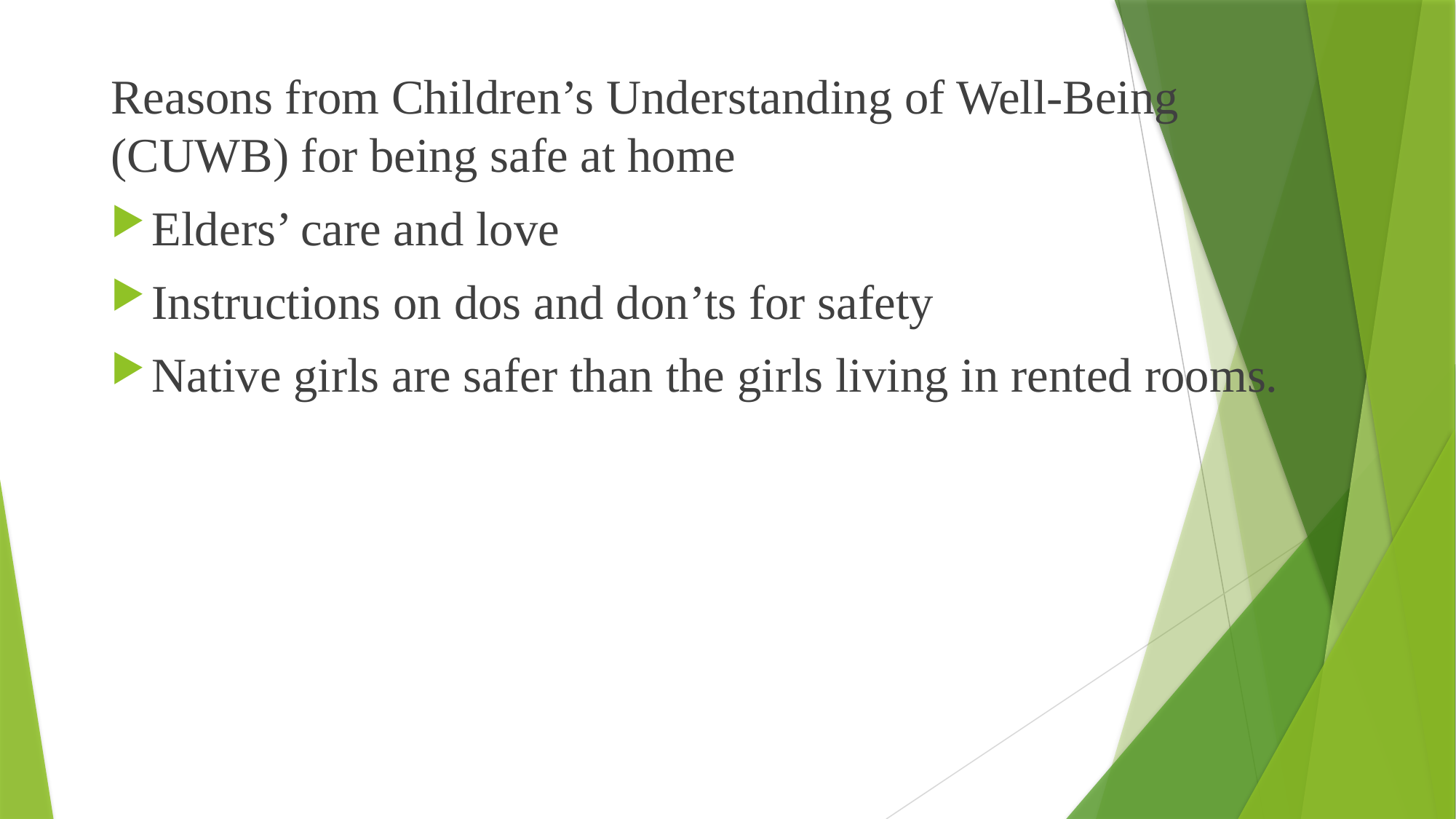

Reasons from Children’s Understanding of Well-Being (CUWB) for being safe at home
Elders’ care and love
Instructions on dos and don’ts for safety
Native girls are safer than the girls living in rented rooms.